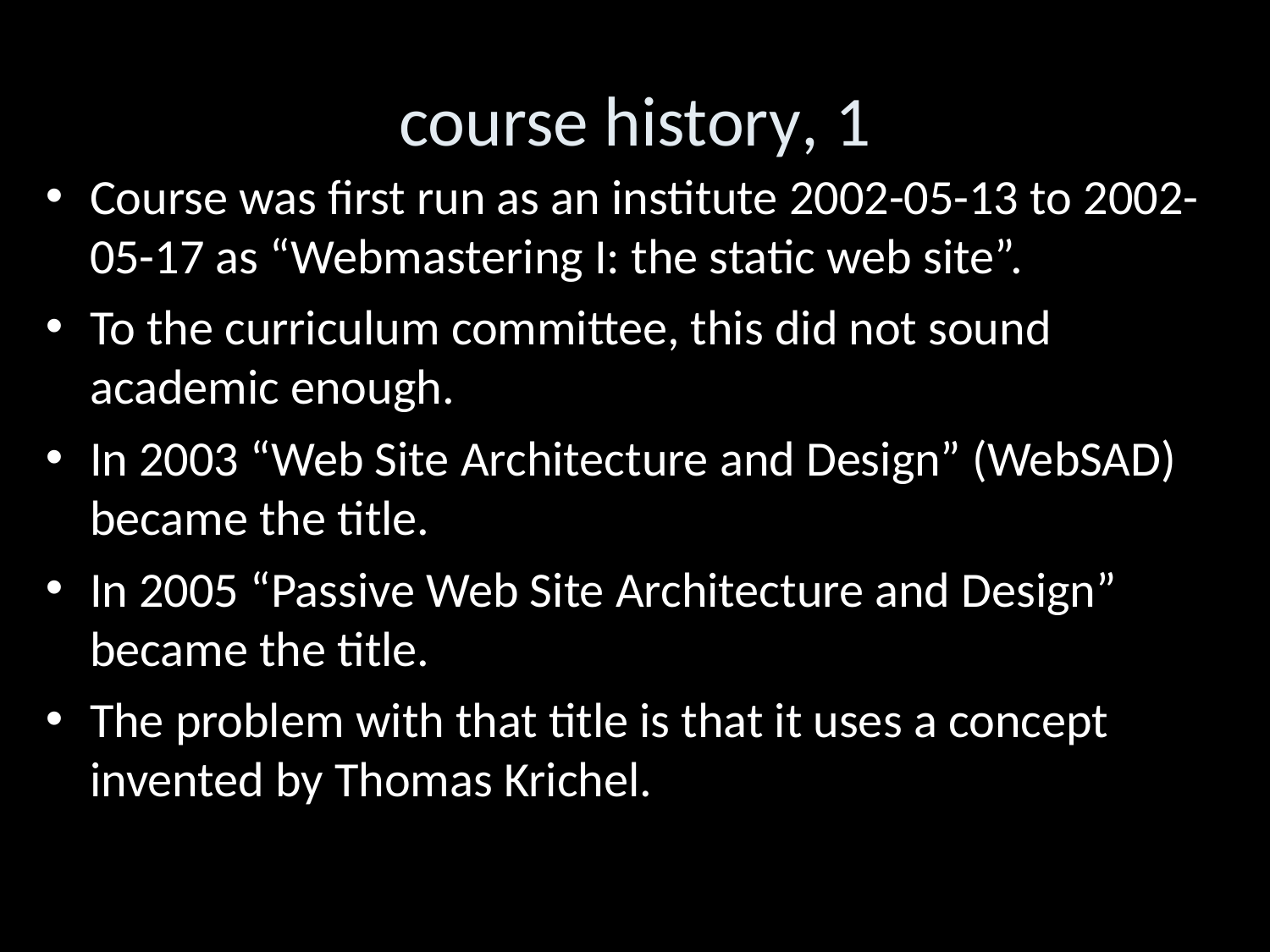

course history, 1
Course was first run as an institute 2002-05-13 to 2002-05-17 as “Webmastering I: the static web site”.
To the curriculum committee, this did not sound academic enough.
In 2003 “Web Site Architecture and Design” (WebSAD) became the title.
In 2005 “Passive Web Site Architecture and Design” became the title.
The problem with that title is that it uses a concept invented by Thomas Krichel.